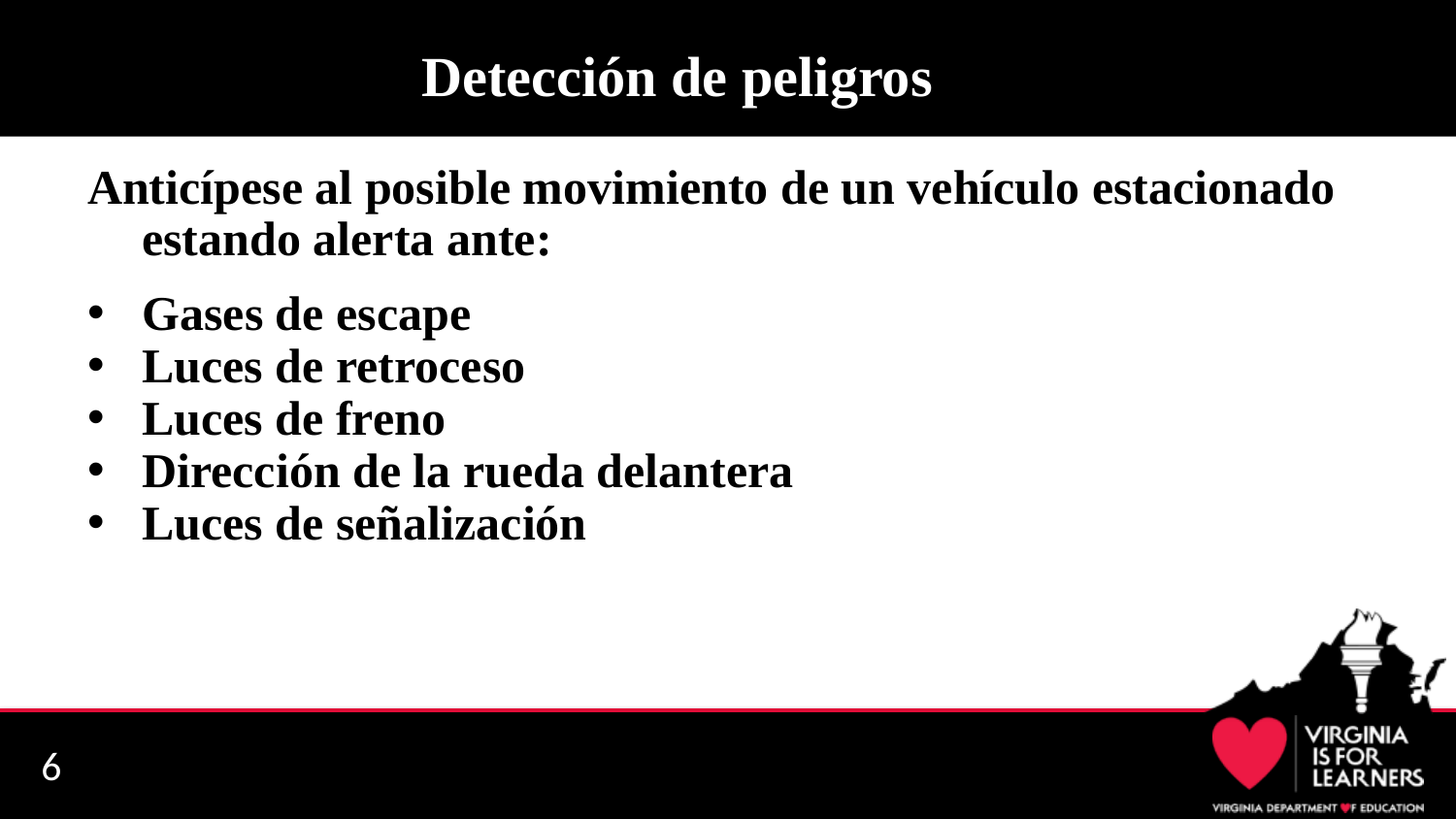

# Detección de peligros
Anticípese al posible movimiento de un vehículo estacionado estando alerta ante:
Gases de escape
Luces de retroceso
Luces de freno
Dirección de la rueda delantera
Luces de señalización